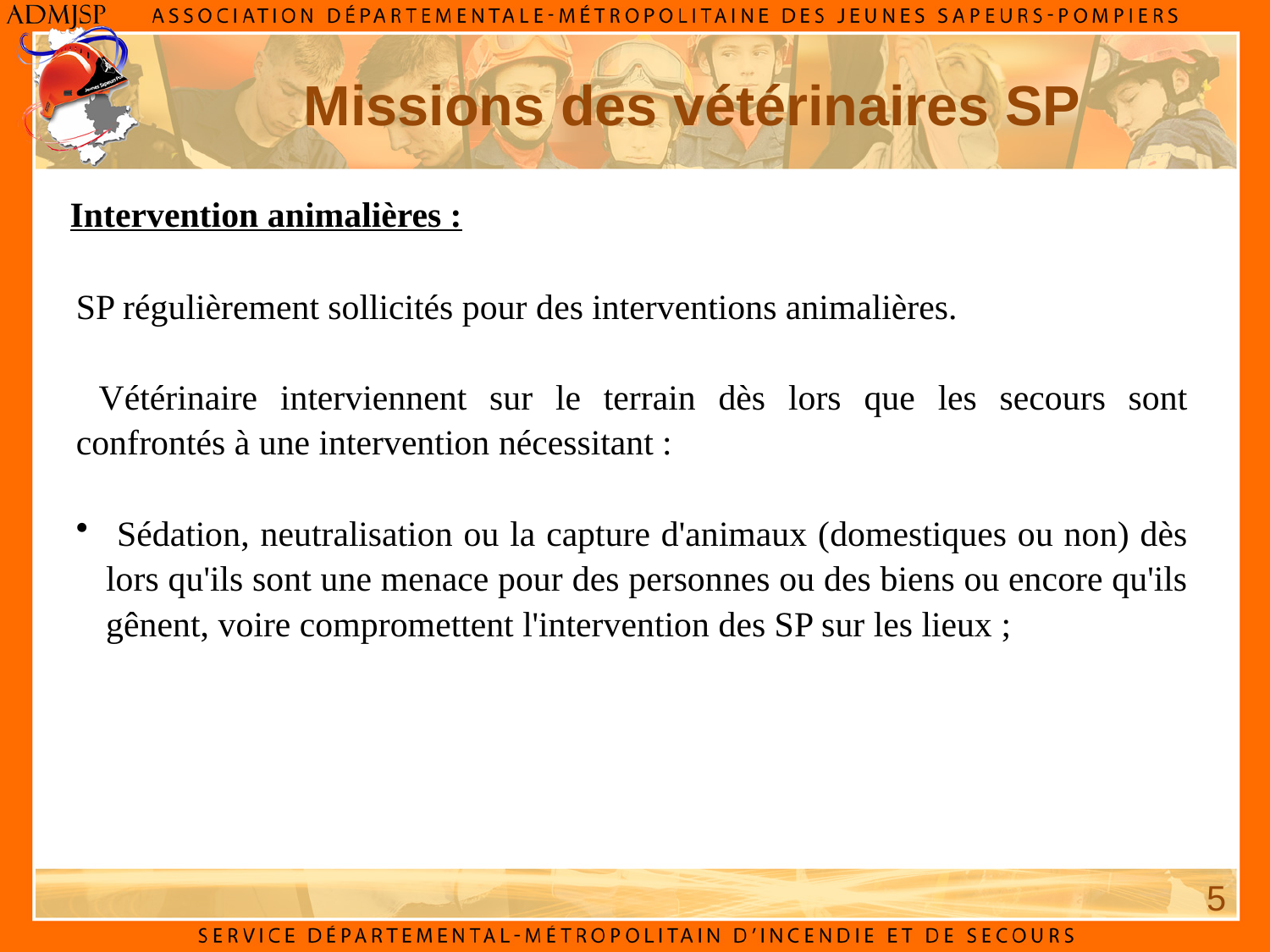

Missions des vétérinaires SP
Intervention animalières :
SP régulièrement sollicités pour des interventions animalières.

 Vétérinaire interviennent sur le terrain dès lors que les secours sont confrontés à une intervention nécessitant :

 Sédation, neutralisation ou la capture d'animaux (domestiques ou non) dès lors qu'ils sont une menace pour des personnes ou des biens ou encore qu'ils gênent, voire compromettent l'intervention des SP sur les lieux ;
5